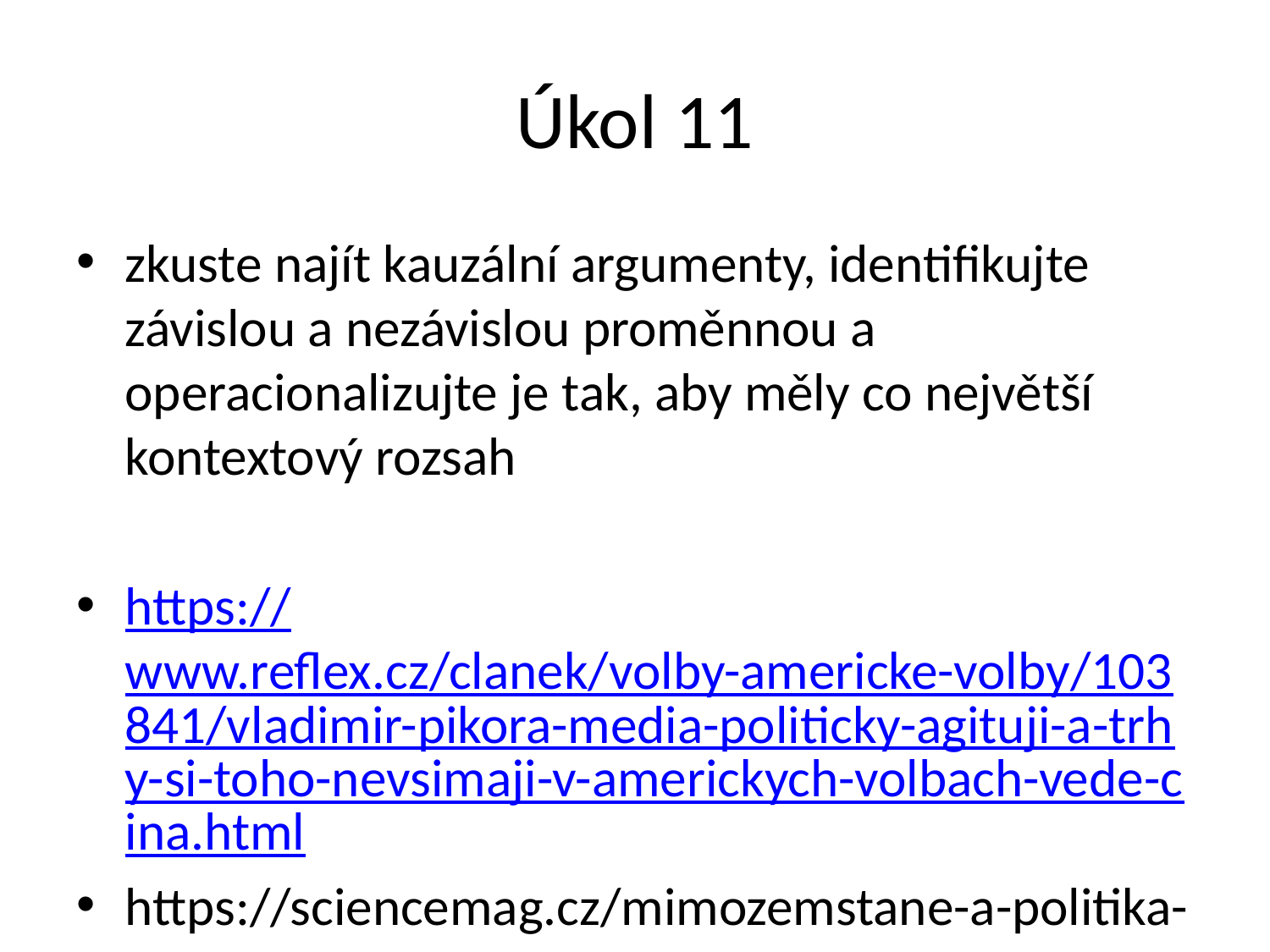

# Úkol 11
zkuste najít kauzální argumenty, identifikujte závislou a nezávislou proměnnou a operacionalizujte je tak, aby měly co největší kontextový rozsah

https://www.reflex.cz/clanek/volby-americke-volby/103841/vladimir-pikora-media-politicky-agituji-a-trhy-si-toho-nevsimaji-v-americkych-volbach-vede-cina.html
https://sciencemag.cz/mimozemstane-a-politika-velmoci/